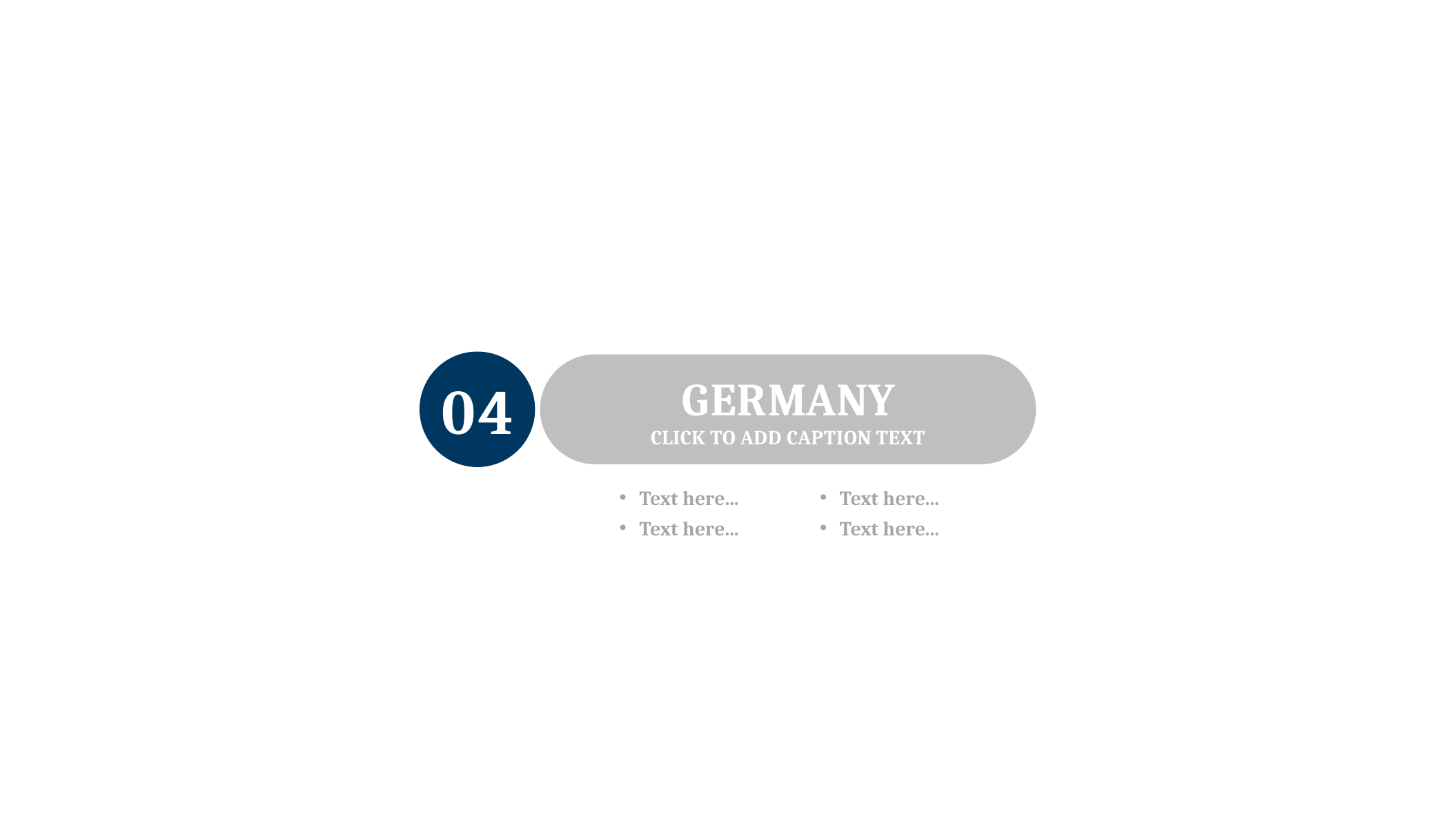

04

GERMANY
CLICK TO ADD CAPTION TEXT
Text here...
Text here...
Text here...
Text here...